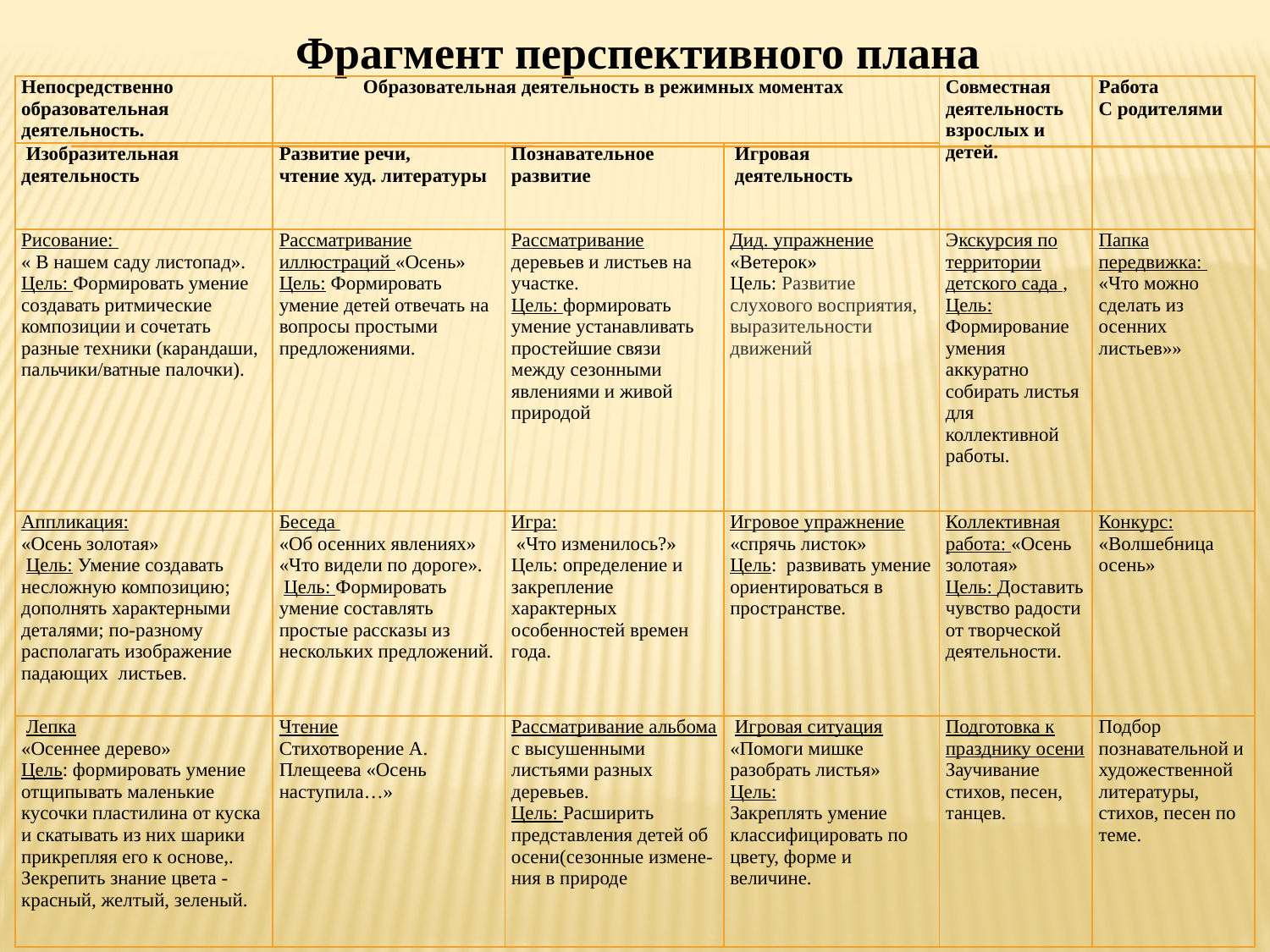

# Фрагмент перспективного плана
| Непосредственно образовательная деятельность. | Образовательная деятельность в режимных моментах |  |  | Совместная деятельность взрослых и детей. | Работа С родителями |
| --- | --- | --- | --- | --- | --- |
| Изобразительная деятельность | Развитие речи, чтение худ. литературы | Познавательное развитие | Игровая деятельность |  |  |
| Рисование: « В нашем саду листопад». Цель: Формировать умение создавать ритмические композиции и сочетать разные техники (карандаши, пальчики/ватные палочки). | Рассматривание иллюстраций «Осень» Цель: Формировать умение детей отвечать на вопросы простыми предложениями. | Рассматривание деревьев и листьев на участке. Цель: формировать умение устанавливать простейшие связи между сезонными явлениями и живой природой | Дид. упражнение «Ветерок» Цель: Развитие слухового восприятия, выразительности движений | Экскурсия по территории детского сада , Цель: Формирование умения аккуратно собирать листья для коллективной работы. | Папка передвижка: «Что можно сделать из осенних листьев»» |
| Аппликация: «Осень золотая» Цель: Умение создавать несложную композицию; дополнять характерными деталями; по-разному располагать изображение падающих листьев. | Беседа «Об осенних явлениях» «Что видели по дороге». Цель: Формировать умение составлять простые рассказы из нескольких предложений. | Игра: «Что изменилось?» Цель: определение и закрепление характерных особенностей времен года. | Игровое упражнение «спрячь листок» Цель: развивать умение ориентироваться в пространстве. | Коллективная работа: «Осень золотая» Цель: Доставить чувство радости от творческой деятельности. | Конкурс: «Волшебница осень» |
| Лепка «Осеннее дерево» Цель: формировать умение отщипывать маленькие кусочки пластилина от куска и скатывать из них шарики прикрепляя его к основе,. Зекрепить знание цвета - красный, желтый, зеленый. | Чтение Стихотворение А. Плещеева «Осень наступила…» | Рассматривание альбома с высушенными листьями разных деревьев. Цель: Расширить представления детей об осени(сезонные измене-ния в природе | Игровая ситуация «Помоги мишке разобрать листья» Цель: Закреплять умение классифицировать по цвету, форме и величине. | Подготовка к празднику осени Заучивание стихов, песен, танцев. | Подбор познавательной и художественной литературы, стихов, песен по теме. |